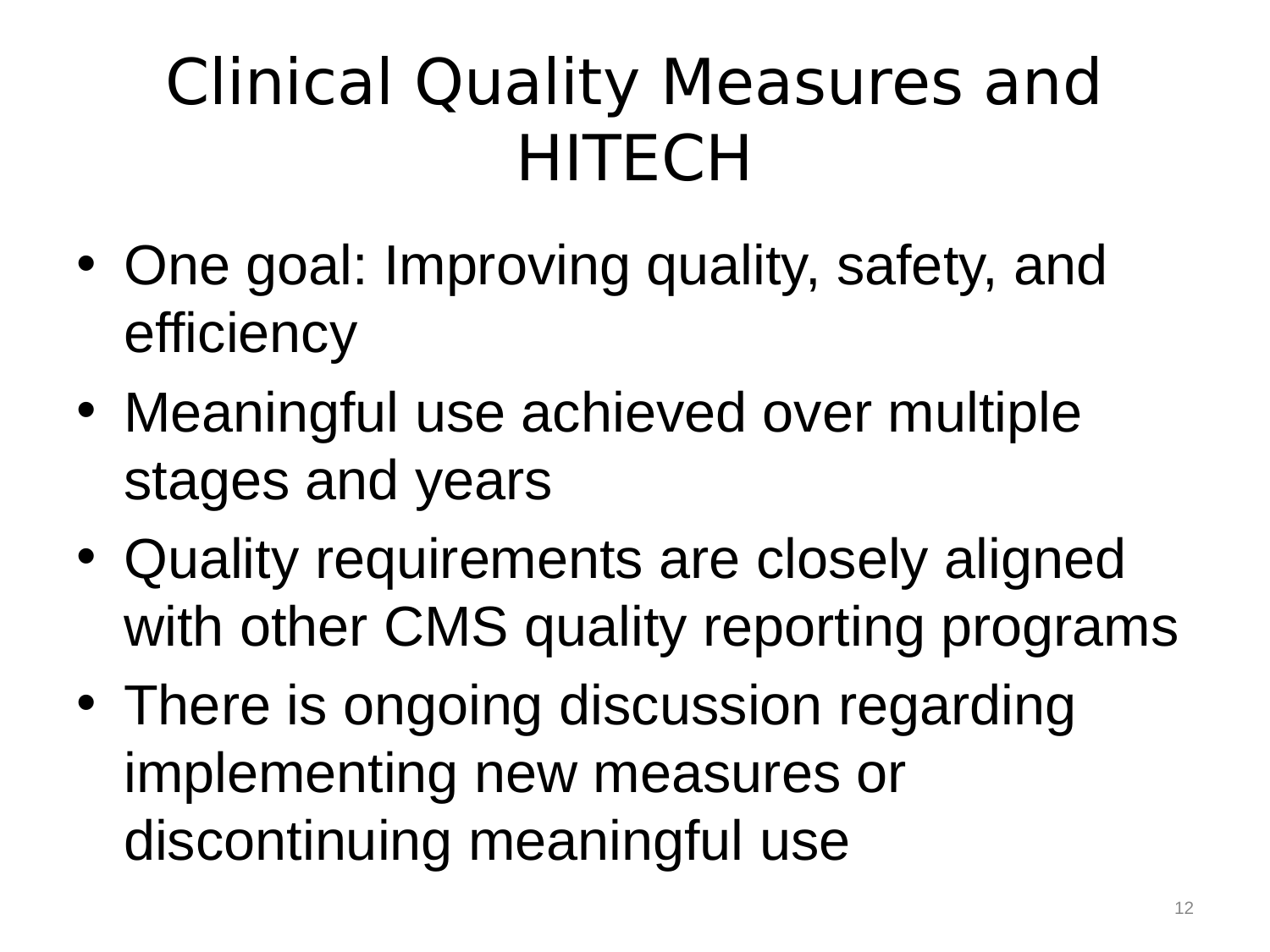

# Clinical Quality Measures and HITECH
One goal: Improving quality, safety, and efficiency
Meaningful use achieved over multiple stages and years
Quality requirements are closely aligned with other CMS quality reporting programs
There is ongoing discussion regarding implementing new measures or discontinuing meaningful use
12